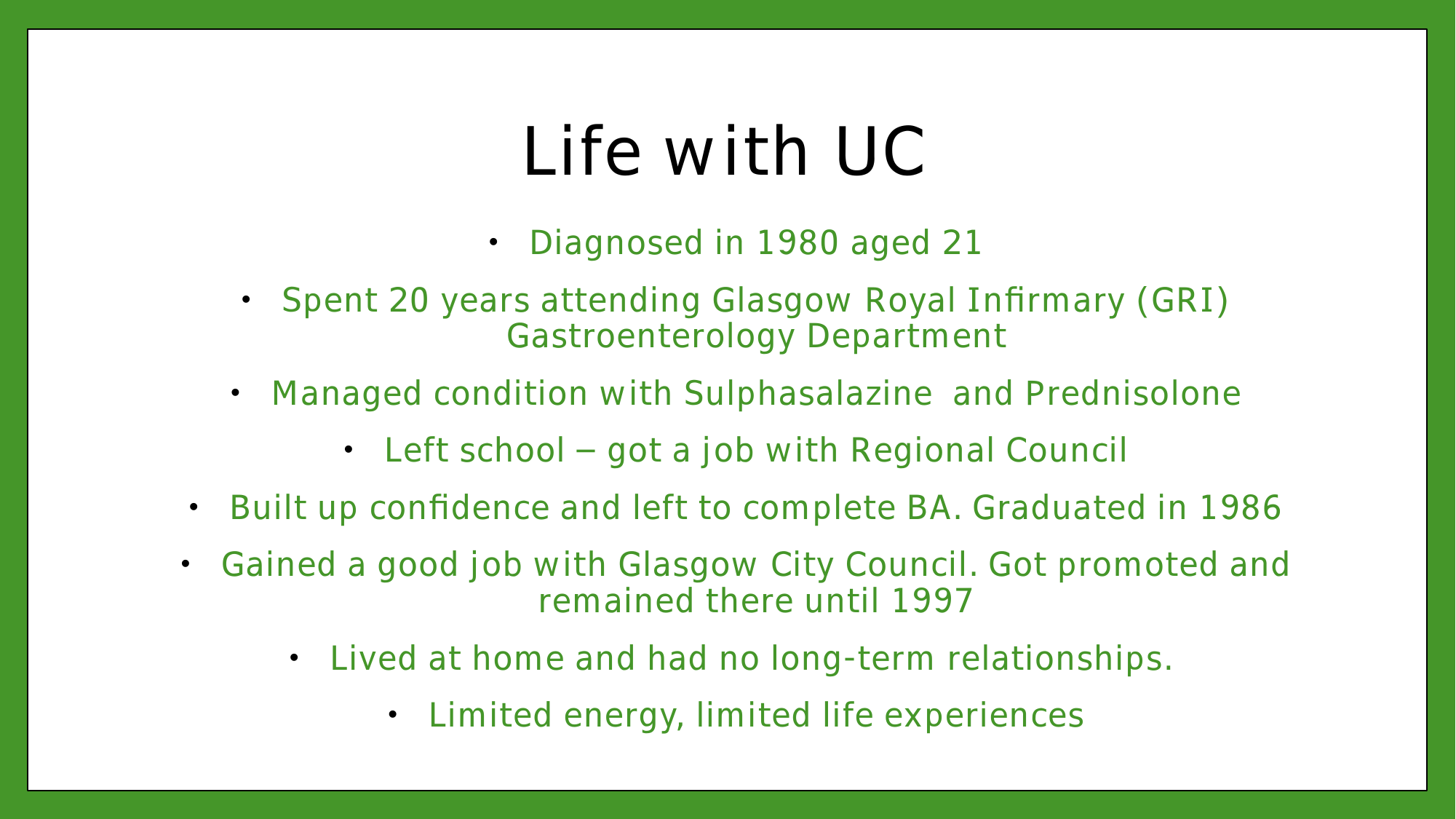

# Life with UC
Diagnosed in 1980 aged 21
Spent 20 years attending Glasgow Royal Infirmary (GRI) Gastroenterology Department
Managed condition with Sulphasalazine  and Prednisolone
Left school – got a job with Regional Council
Built up confidence and left to complete BA. Graduated in 1986
Gained a good job with Glasgow City Council. Got promoted and remained there until 1997
Lived at home and had no long-term relationships.
Limited energy, limited life experiences